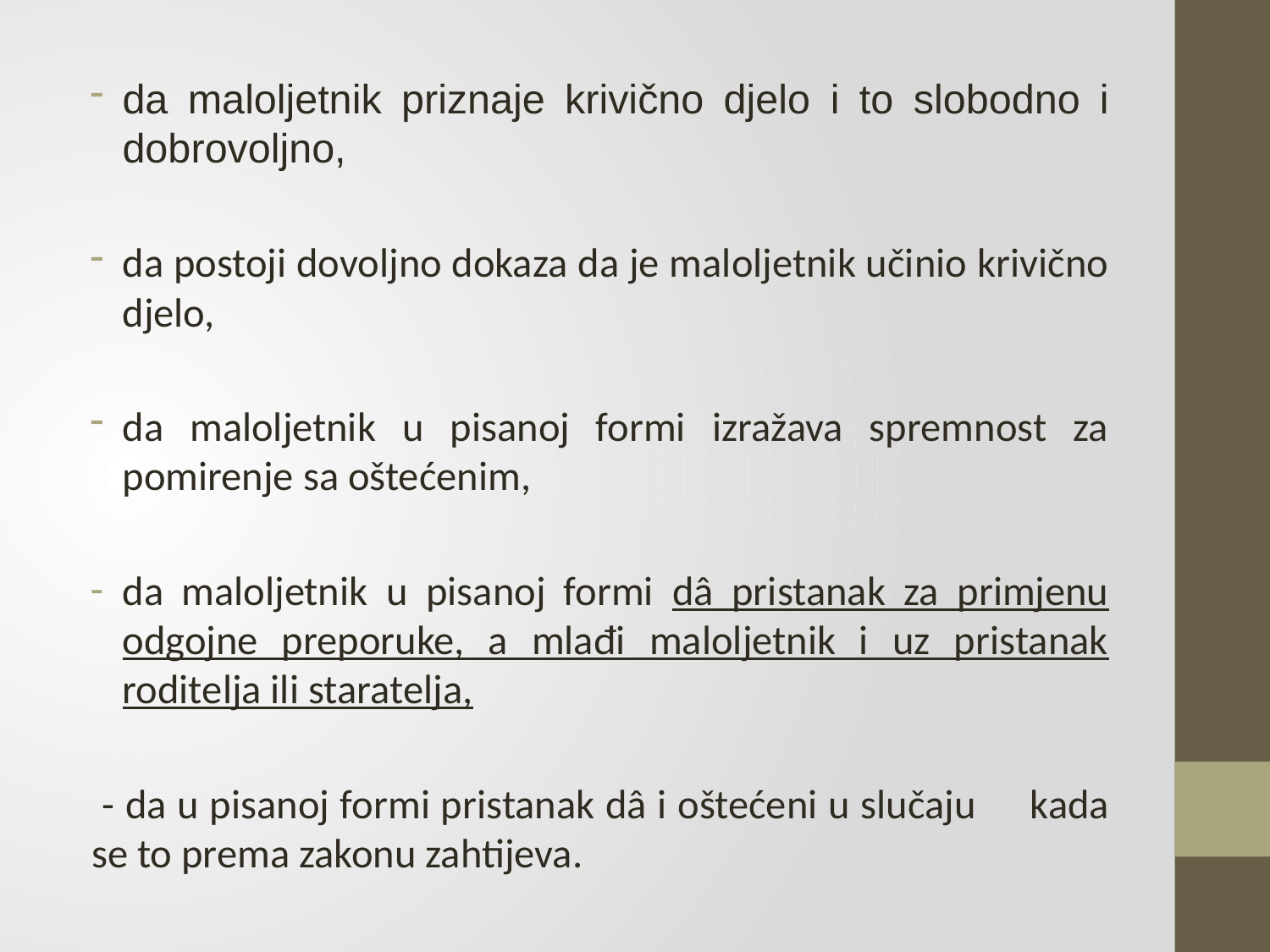

da maloljetnik priznaje krivično djelo i to slobodno i dobrovoljno,

da postoji dovoljno dokaza da je maloljetnik učinio krivično djelo,

da maloljetnik u pisanoj formi izražava spremnost za pomirenje sa oštećenim,

da maloljetnik u pisanoj formi dâ pristanak za primjenu odgojne preporuke, a mlađi maloljetnik i uz pristanak roditelja ili staratelja,

 - da u pisanoj formi pristanak dâ i oštećeni u slučaju     kada se to prema zakonu zahtijeva.